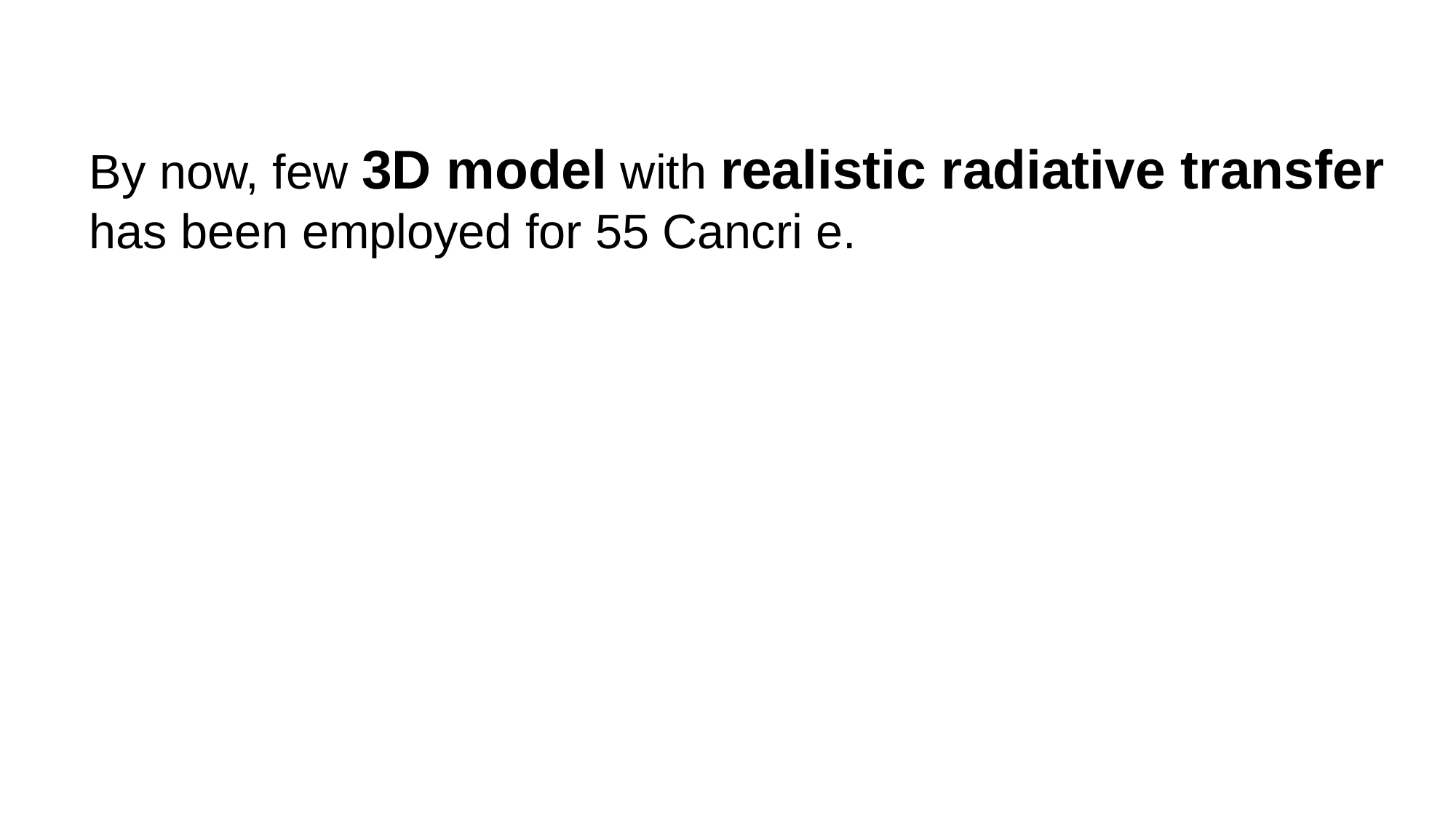

By now, few 3D model with realistic radiative transfer has been employed for 55 Cancri e.